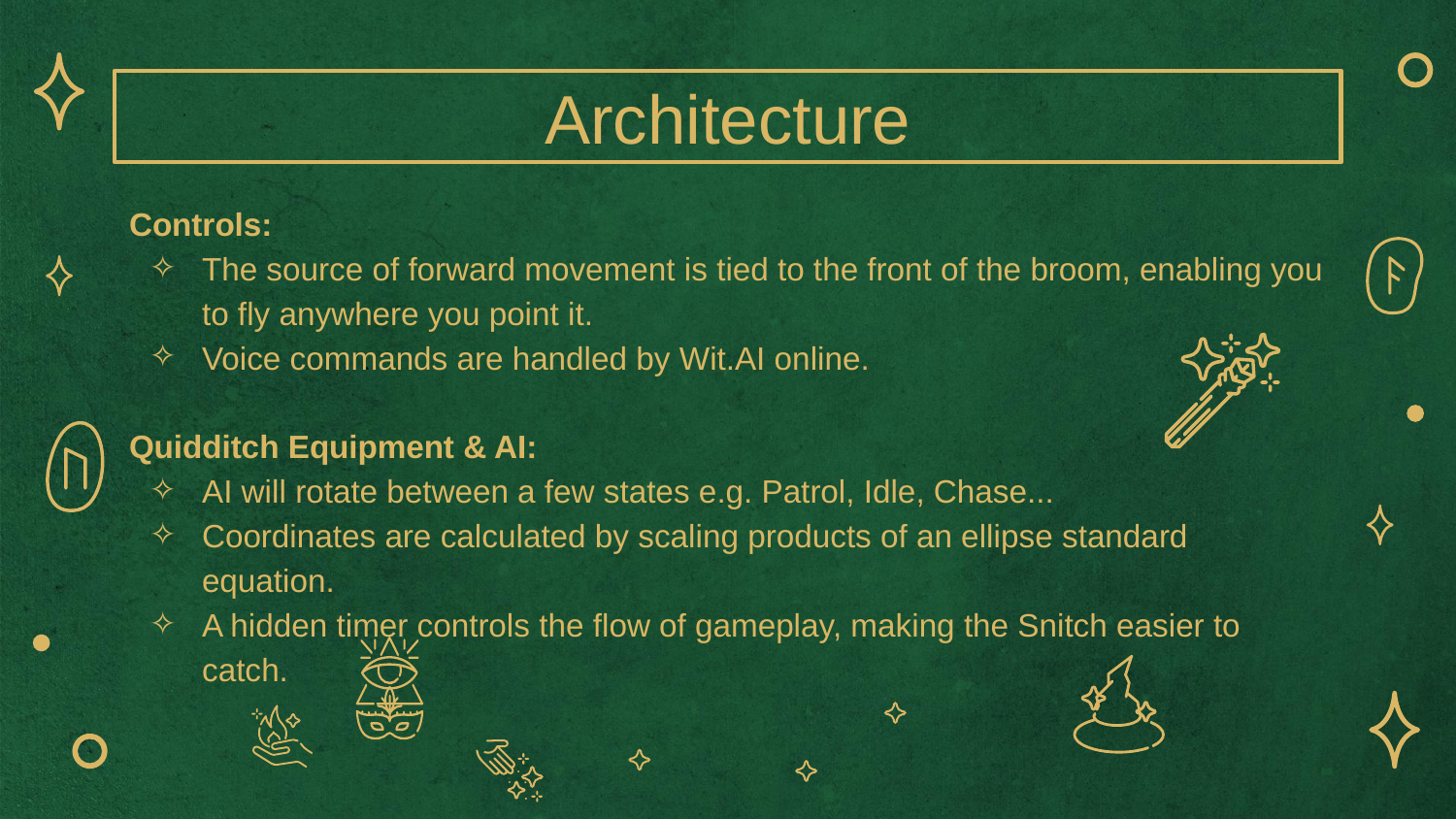

# Architecture
Controls:
The source of forward movement is tied to the front of the broom, enabling you to fly anywhere you point it.
Voice commands are handled by Wit.AI online.

Quidditch Equipment & AI:
AI will rotate between a few states e.g. Patrol, Idle, Chase...
Coordinates are calculated by scaling products of an ellipse standard equation.
A hidden timer controls the flow of gameplay, making the Snitch easier to catch.